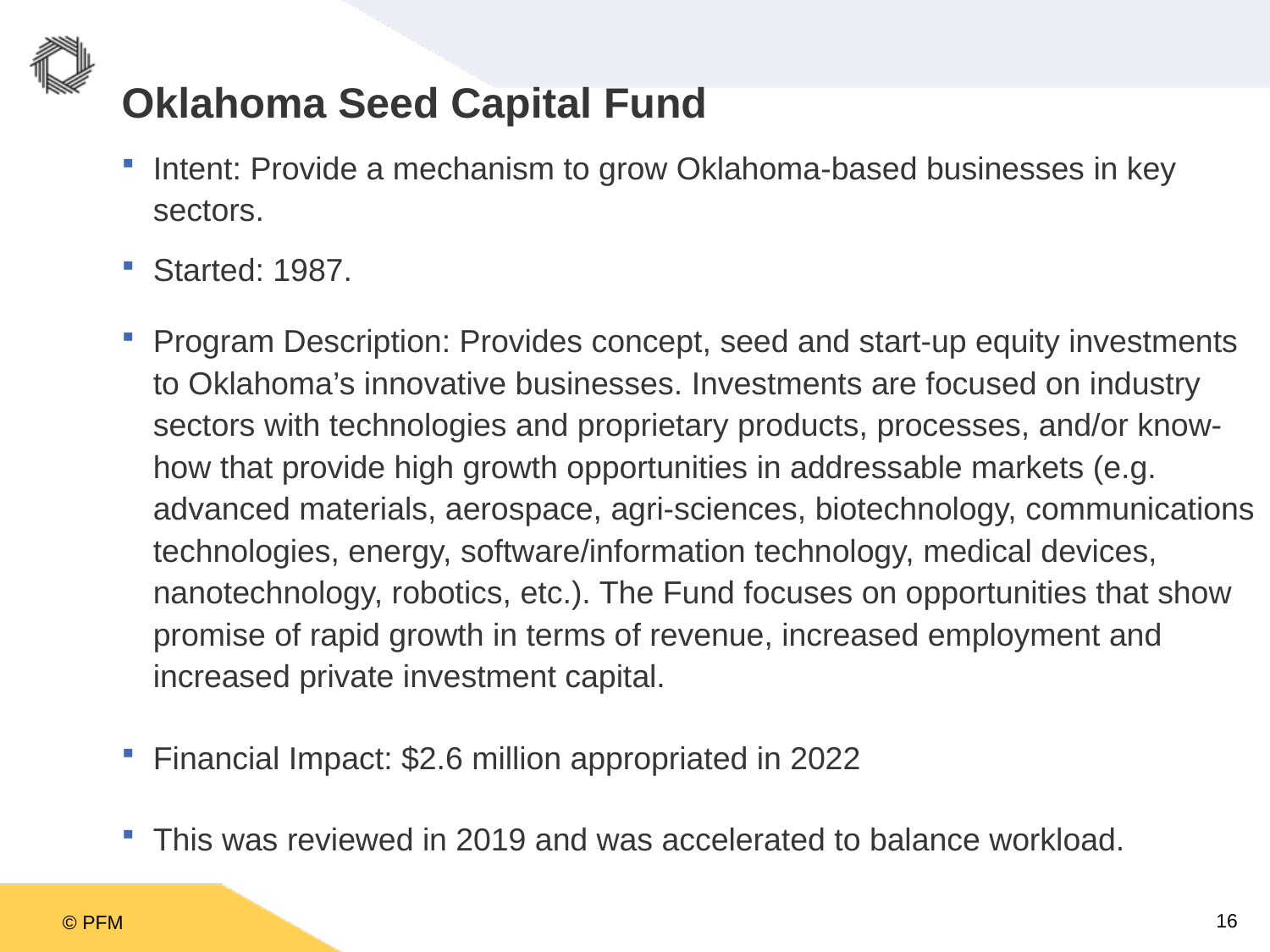

# Oklahoma Seed Capital Fund
Intent: Provide a mechanism to grow Oklahoma-based businesses in key sectors.

Started: 1987.

Program Description: Provides concept, seed and start-up equity investments to Oklahoma’s innovative businesses. Investments are focused on industry sectors with technologies and proprietary products, processes, and/or know-how that provide high growth opportunities in addressable markets (e.g. advanced materials, aerospace, agri-sciences, biotechnology, communications technologies, energy, software/information technology, medical devices, nanotechnology, robotics, etc.). The Fund focuses on opportunities that show promise of rapid growth in terms of revenue, increased employment and increased private investment capital.

Financial Impact: $2.6 million appropriated in 2022

This was reviewed in 2019 and was accelerated to balance workload.